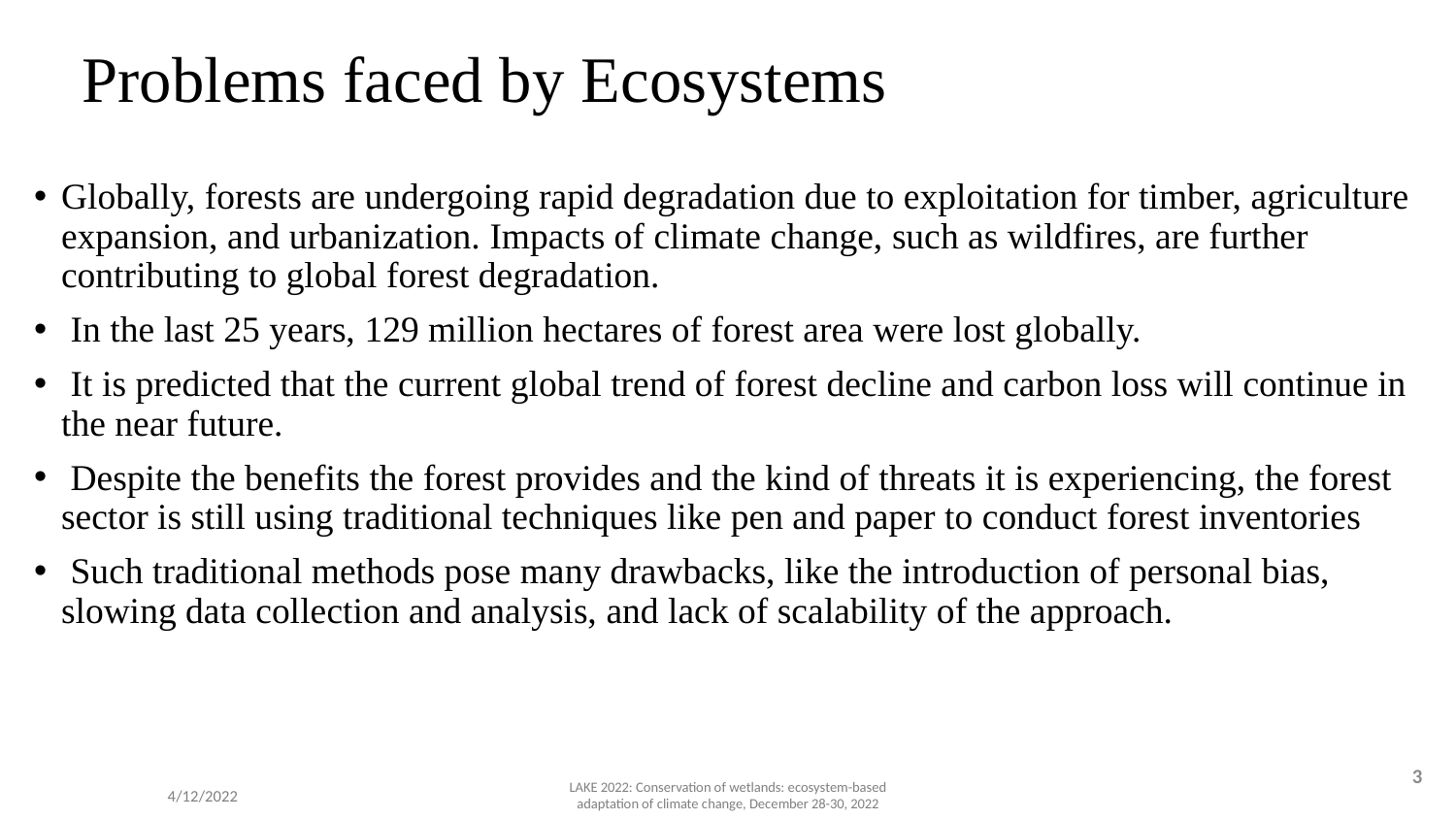

Problems faced by Ecosystems

Globally, forests are undergoing rapid degradation due to exploitation for timber, agriculture expansion, and urbanization. Impacts of climate change, such as wildfires, are further contributing to global forest degradation.
 In the last 25 years, 129 million hectares of forest area were lost globally.
 It is predicted that the current global trend of forest decline and carbon loss will continue in the near future.
 Despite the benefits the forest provides and the kind of threats it is experiencing, the forest sector is still using traditional techniques like pen and paper to conduct forest inventories
 Such traditional methods pose many drawbacks, like the introduction of personal bias, slowing data collection and analysis, and lack of scalability of the approach.
3
LAKE 2022: Conservation of wetlands: ecosystem-based adaptation of climate change, December 28-30, 2022
4/12/2022